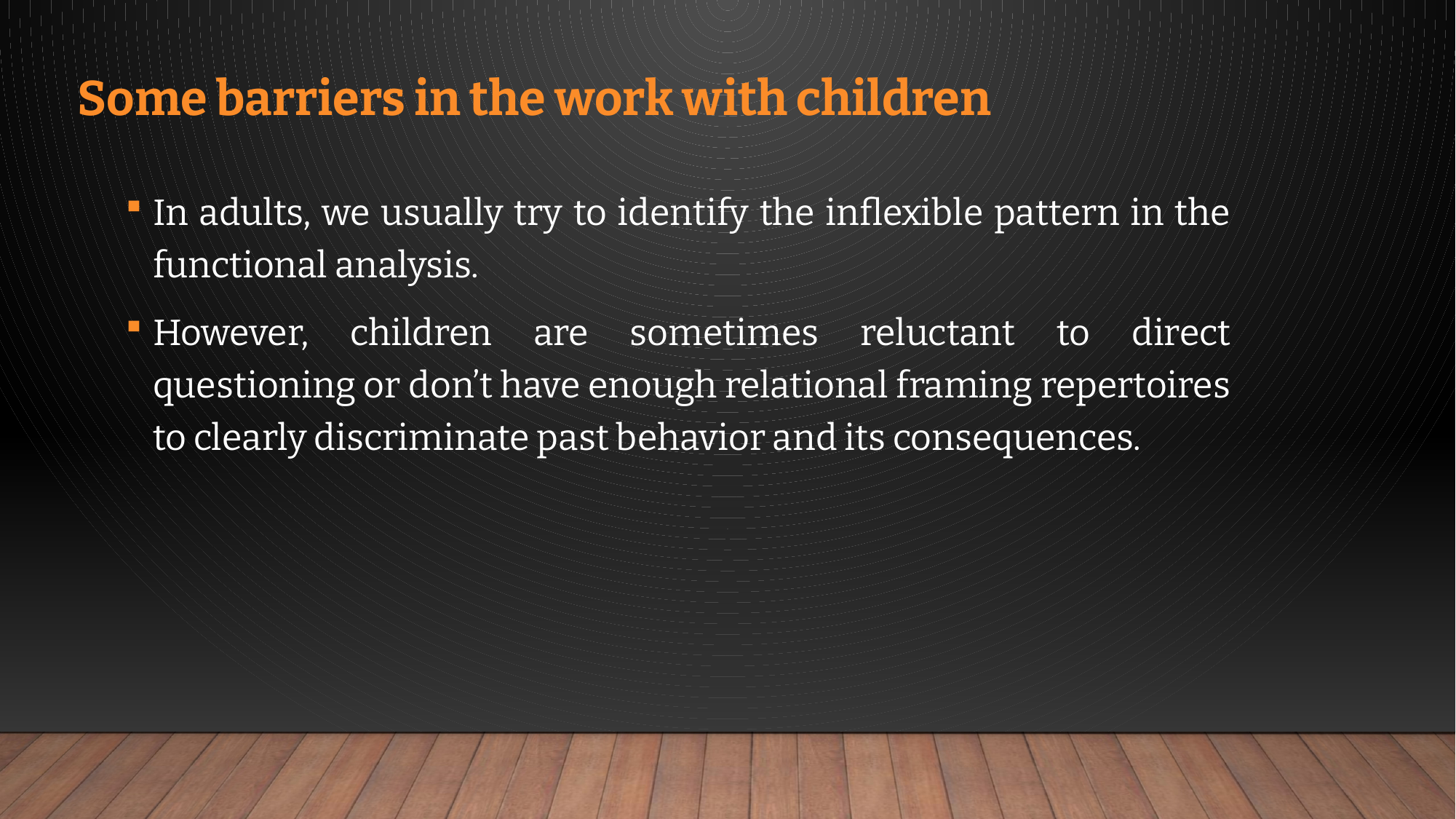

Some barriers in the work with children

In adults, we usually try to identify the inflexible pattern in the functional analysis.
However, children are sometimes reluctant to direct questioning or don’t have enough relational framing repertoires to clearly discriminate past behavior and its consequences.